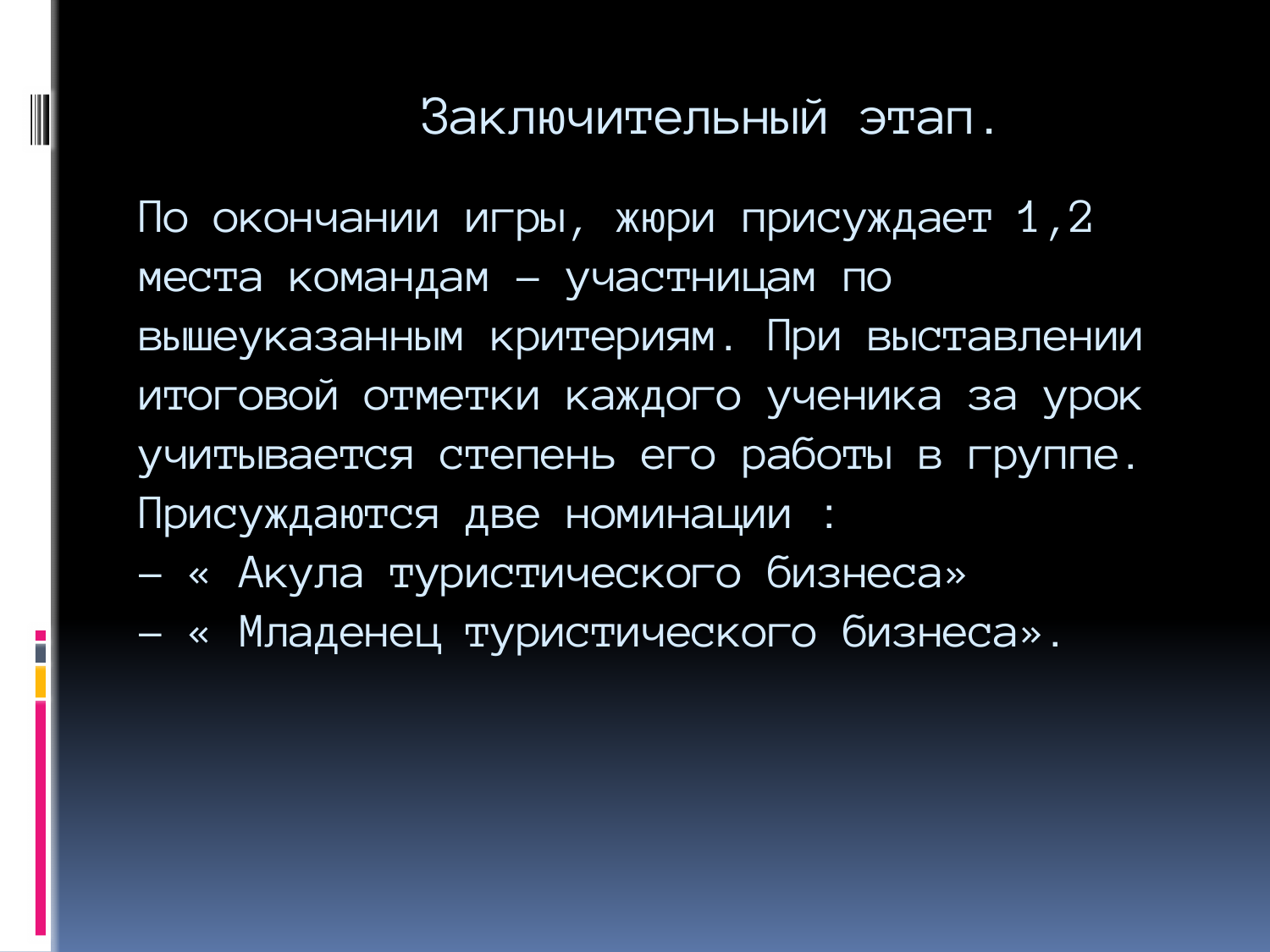

# Заключительный этап. По окончании игры, жюри присуждает 1,2 места командам - участницам по вышеуказанным критериям. При выставлении итоговой отметки каждого ученика за урок учитывается степень его работы в группе. Присуждаются две номинации : - « Акула туристического бизнеса» - « Младенец туристического бизнеса».